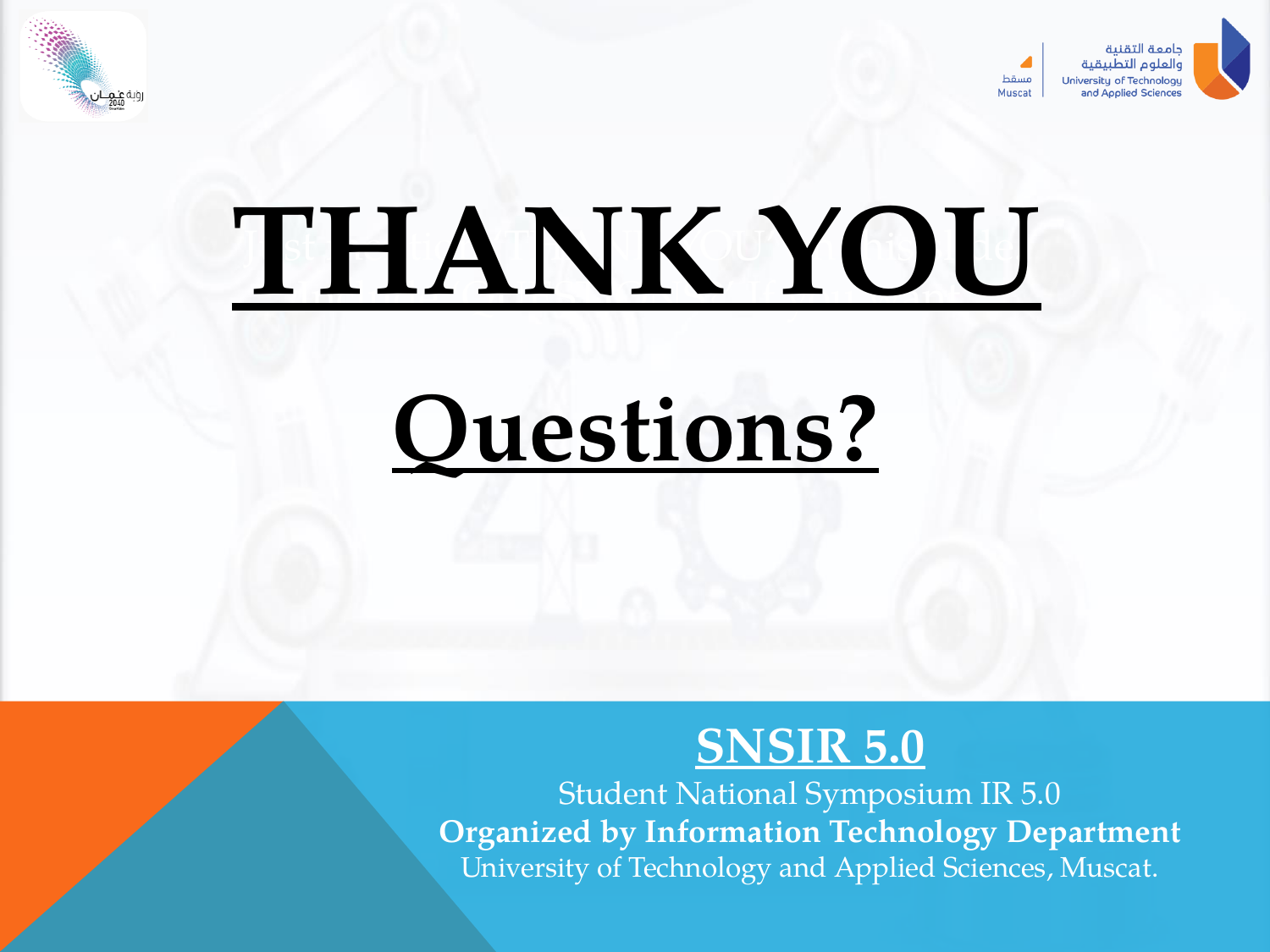

THANK YOU
Just mention ‘THANK YOU’ on this slide.
Include ‘QUESTIONS?’ If you want.
Questions?